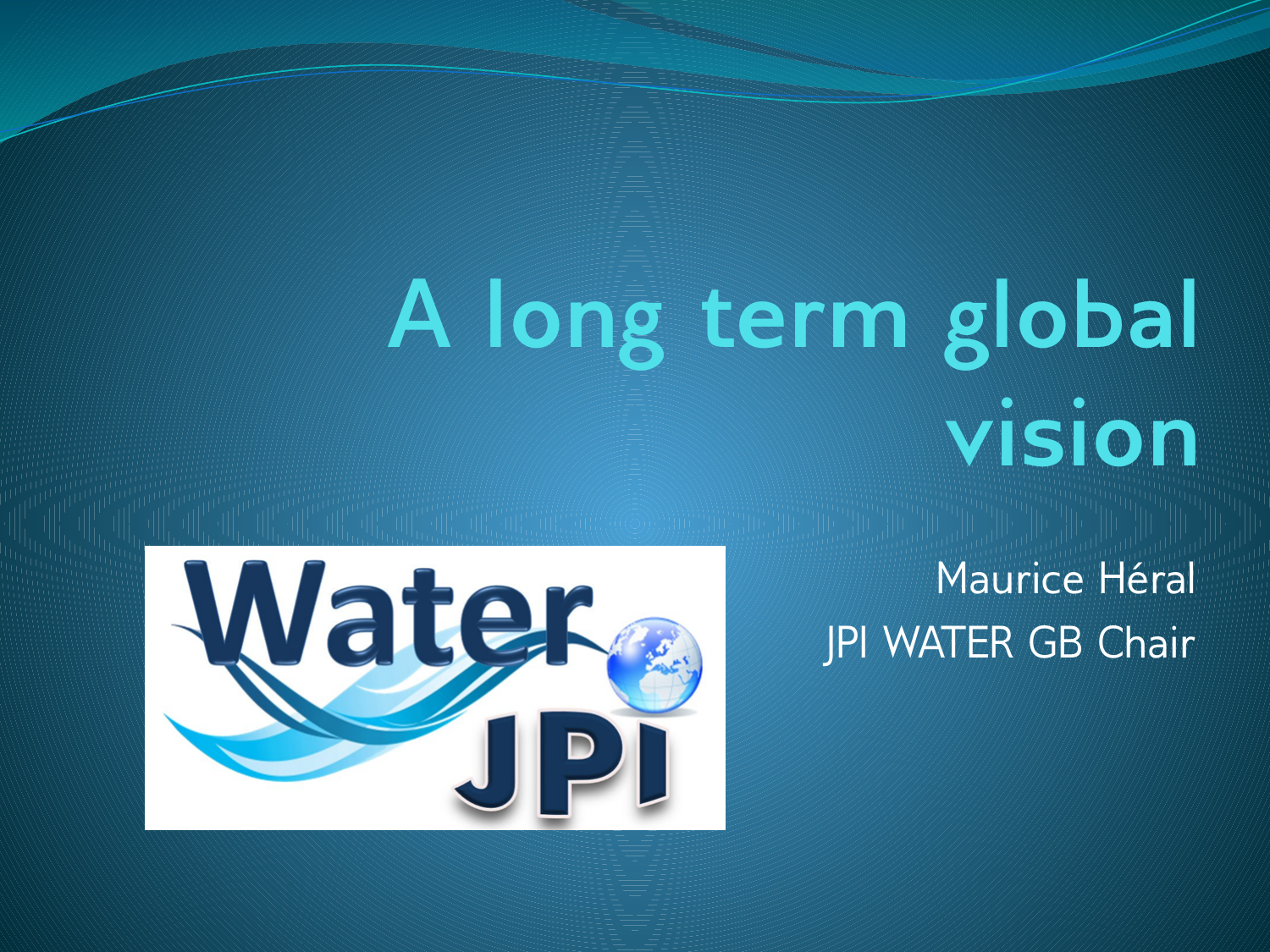

# A long term global vision
 Maurice Héral
 JPI WATER GB Chair